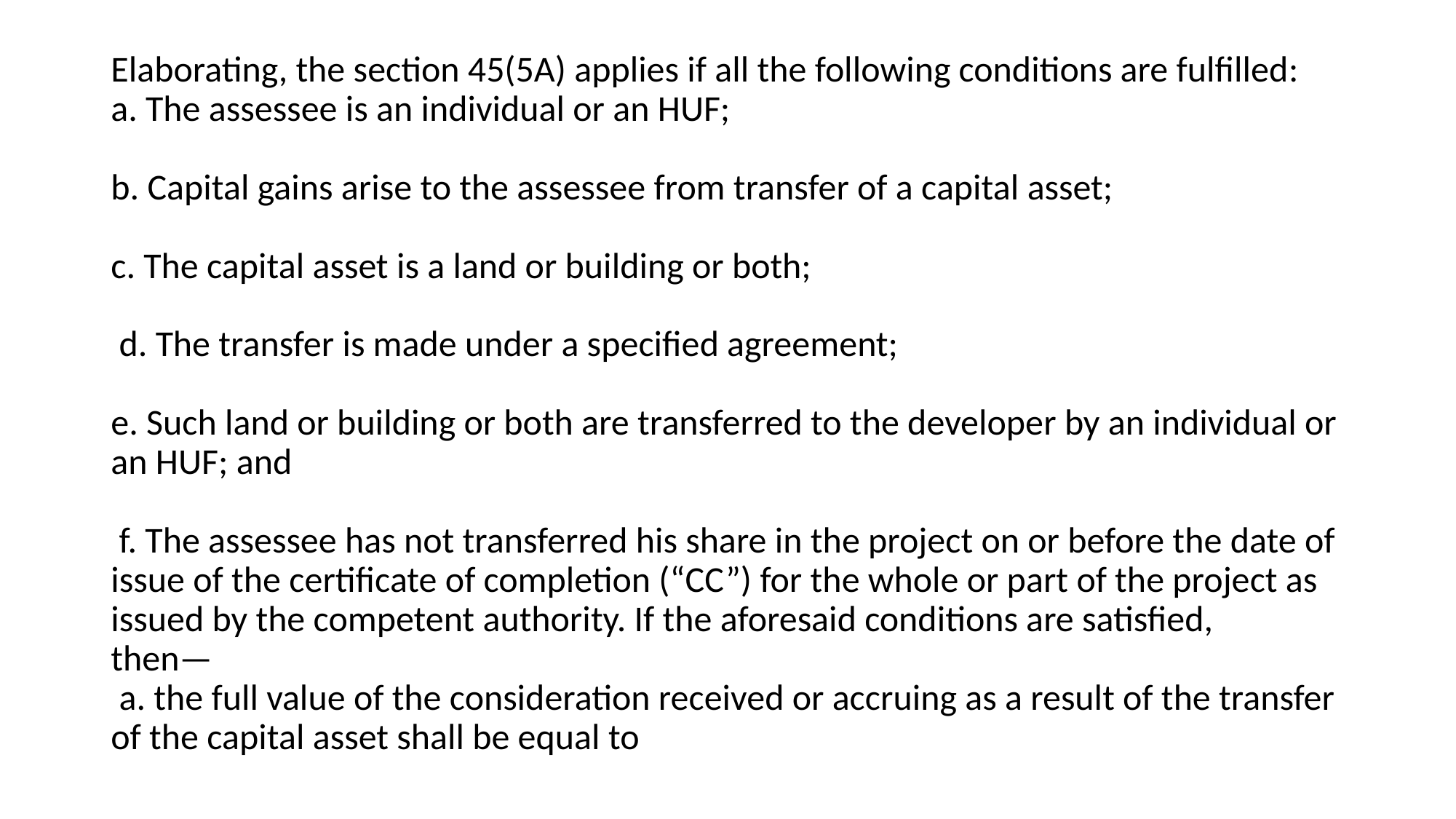

# Elaborating, the section 45(5A) applies if all the following conditions are fulfilled: a. The assessee is an individual or an HUF; b. Capital gains arise to the assessee from transfer of a capital asset; c. The capital asset is a land or building or both; d. The transfer is made under a specified agreement; e. Such land or building or both are transferred to the developer by an individual or an HUF; and f. The assessee has not transferred his share in the project on or before the date of issue of the certificate of completion (“CC”) for the whole or part of the project as issued by the competent authority. If the aforesaid conditions are satisfied, then— a. the full value of the consideration received or accruing as a result of the transfer of the capital asset shall be equal to